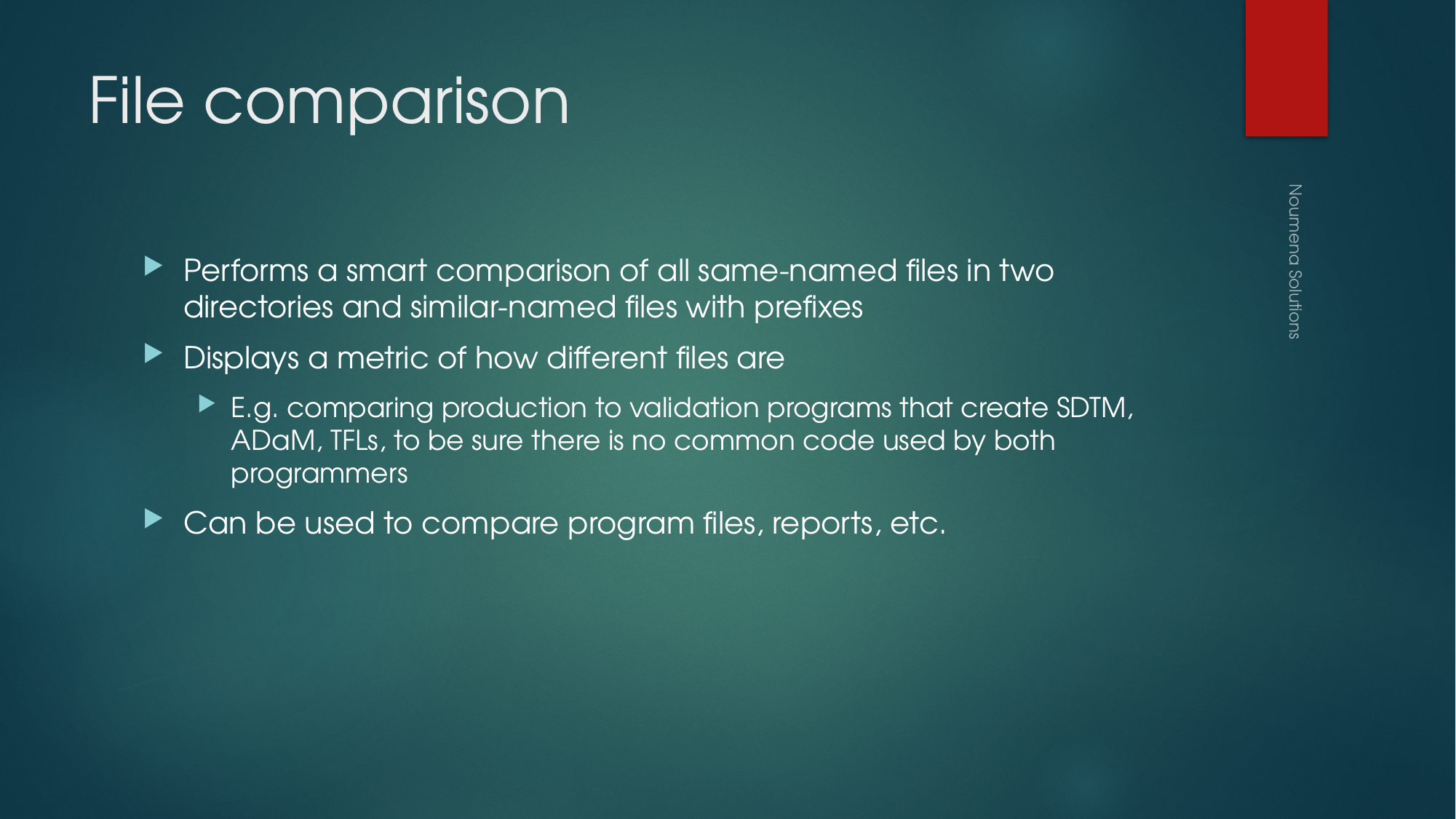

# File comparison
Performs a smart comparison of all same-named files in two directories and similar-named files with prefixes
Displays a metric of how different files are
E.g. comparing production to validation programs that create SDTM, ADaM, TFLs, to be sure there is no common code used by both programmers
Can be used to compare program files, reports, etc.
Noumena Solutions